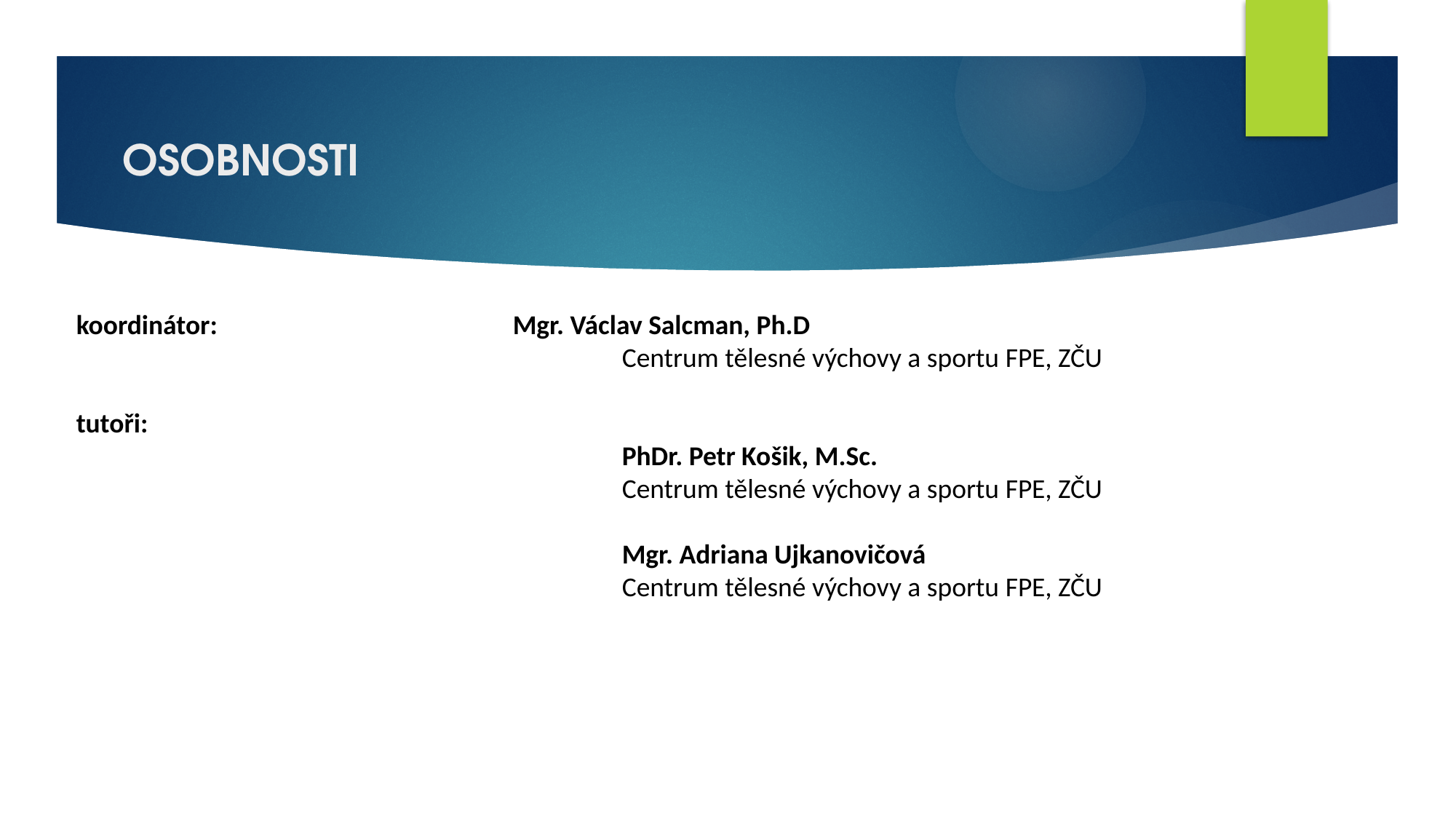

# OSOBNOSTI
koordinátor:  			Mgr. Václav Salcman, Ph.D
					Centrum tělesné výchovy a sportu FPE, ZČU

tutoři:
					PhDr. Petr Košik, M.Sc.
					Centrum tělesné výchovy a sportu FPE, ZČU
					Mgr. Adriana Ujkanovičová
					Centrum tělesné výchovy a sportu FPE, ZČU